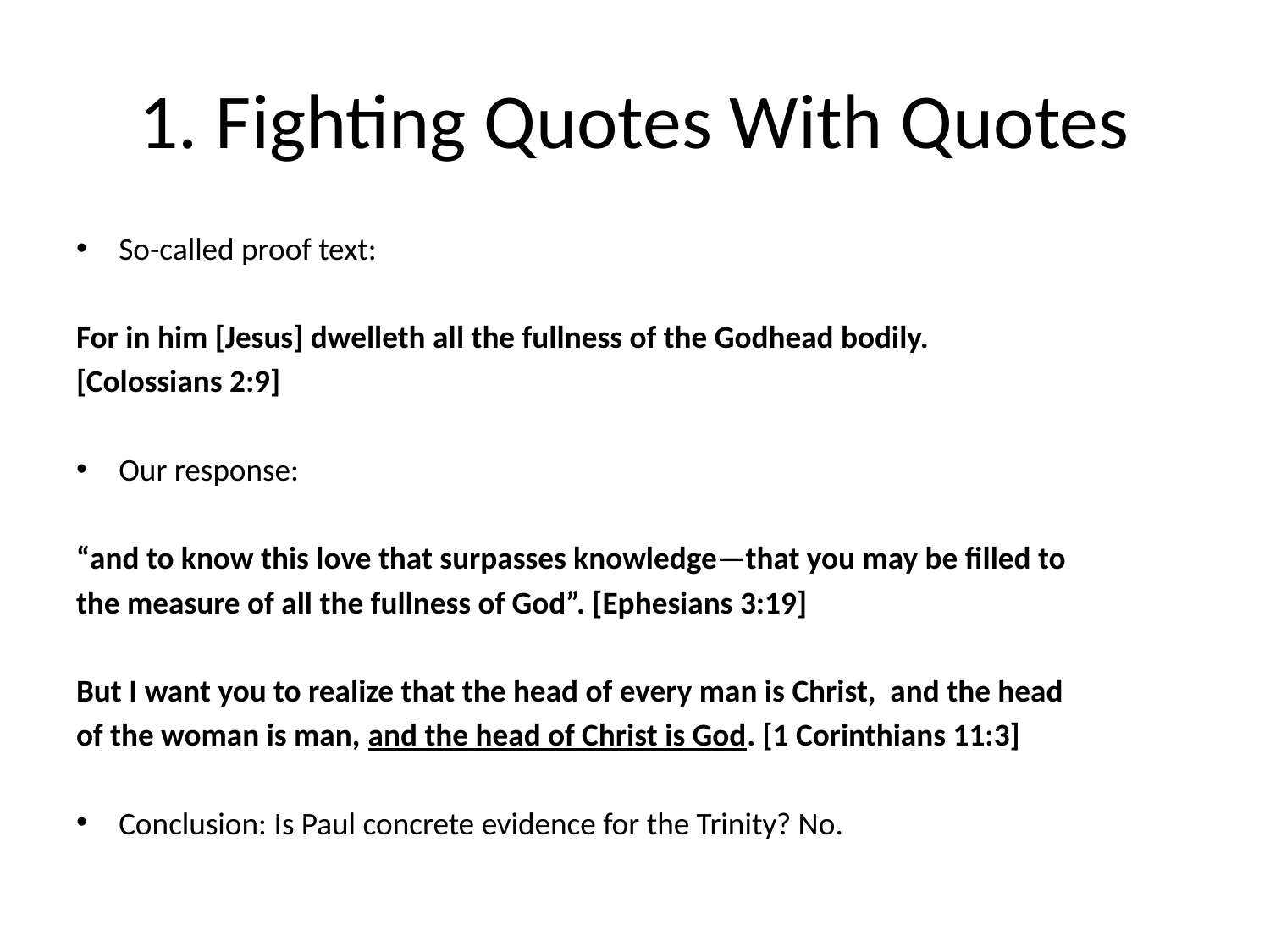

# 1. Fighting Quotes With Quotes
So-called proof text:

For in him [Jesus] dwelleth all the fullness of the Godhead bodily.
[Colossians 2:9]

Our response:

“and to know this love that surpasses knowledge—that you may be filled to
the measure of all the fullness of God”. [Ephesians 3:19]

But I want you to realize that the head of every man is Christ,  and the head
of the woman is man, and the head of Christ is God. [1 Corinthians 11:3]

Conclusion: Is Paul concrete evidence for the Trinity? No.